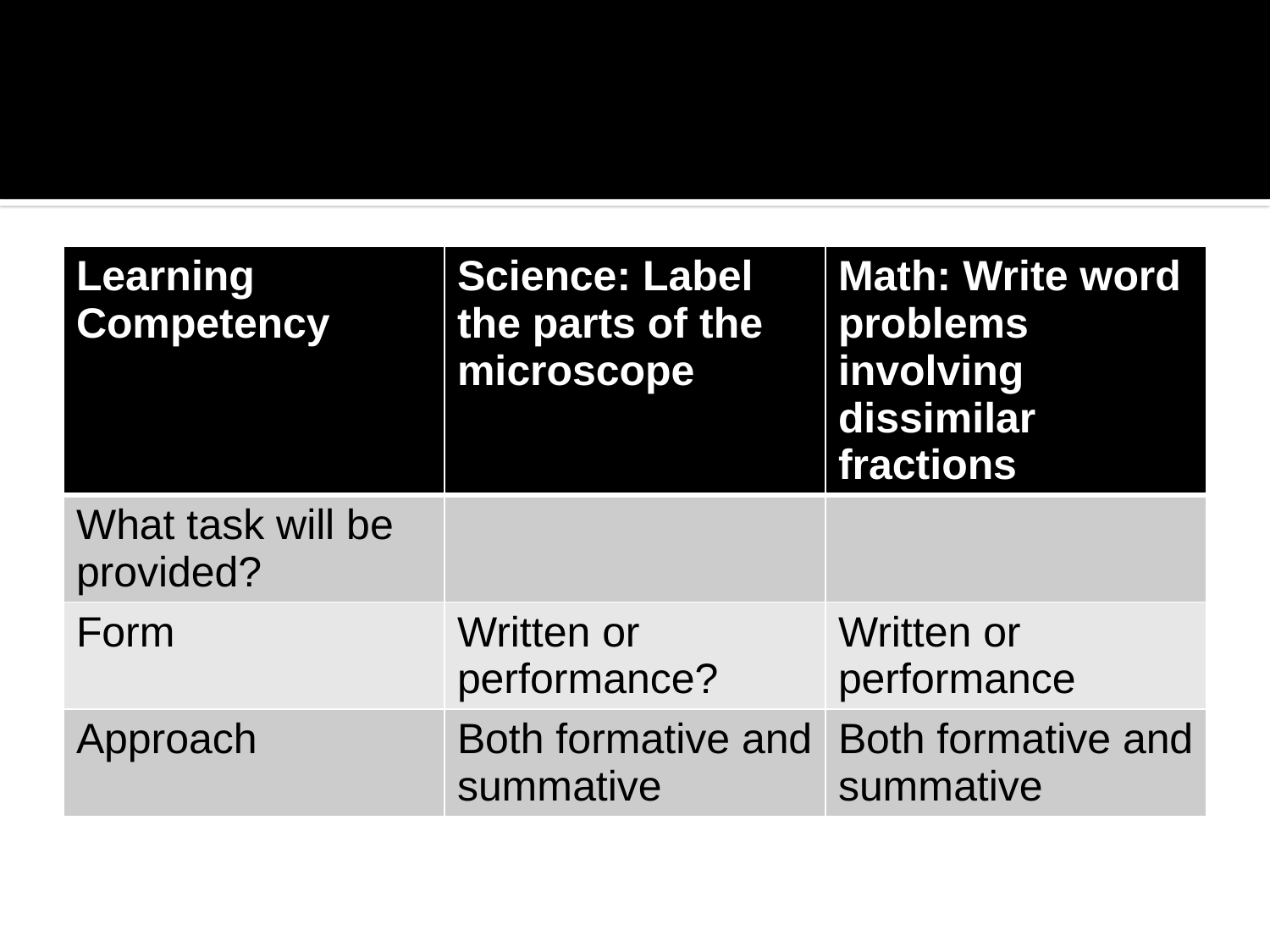

#
| Learning Competency | Science: Label the parts of the microscope | Math: Write word problems involving dissimilar fractions |
| --- | --- | --- |
| What task will be provided? |  |  |
| Form | Written or performance? | Written or performance |
| Approach | Both formative and summative | Both formative and summative |